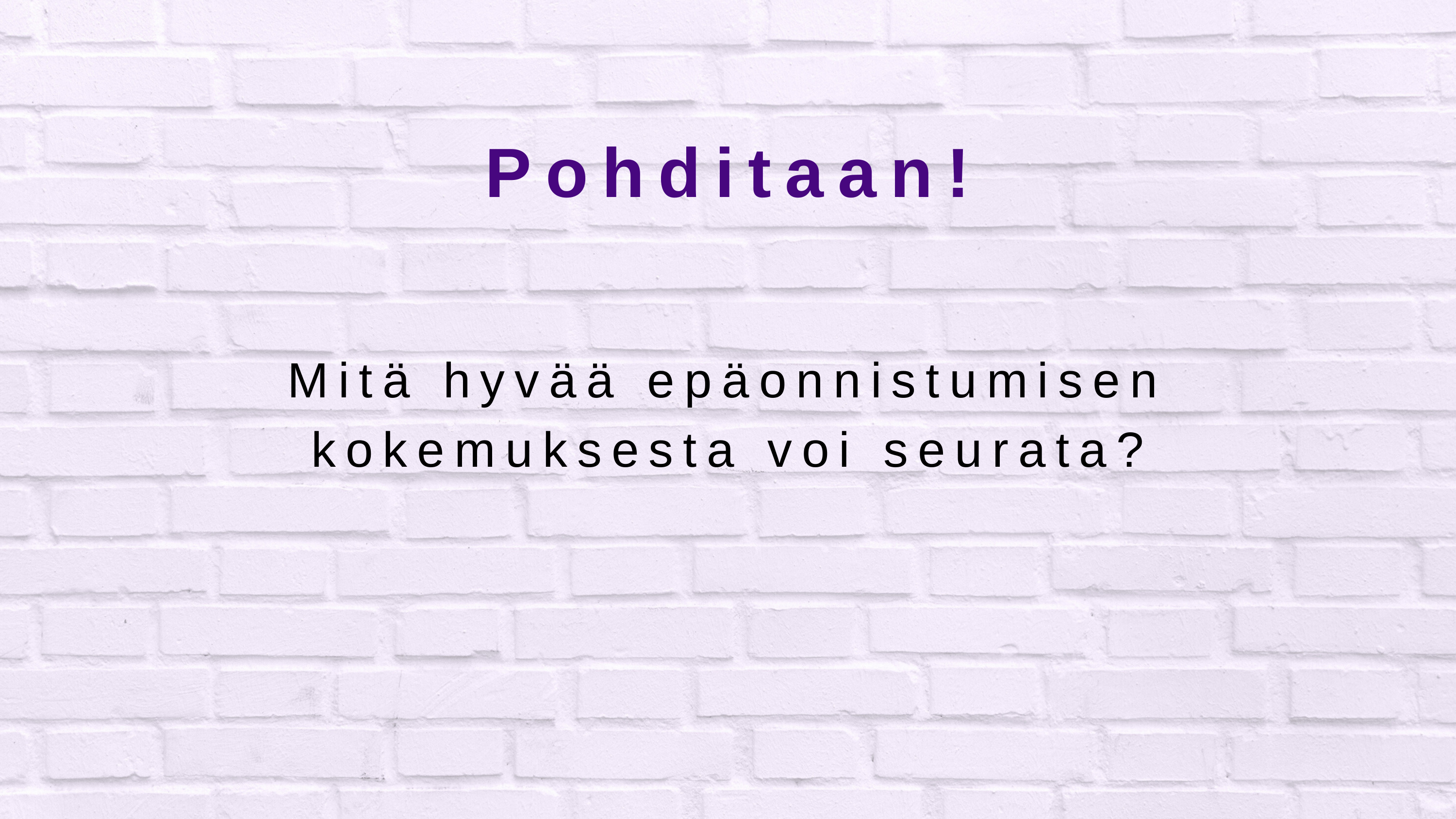

Pohditaan!
Mitä hyvää epäonnistumisen kokemuksesta voi seurata?